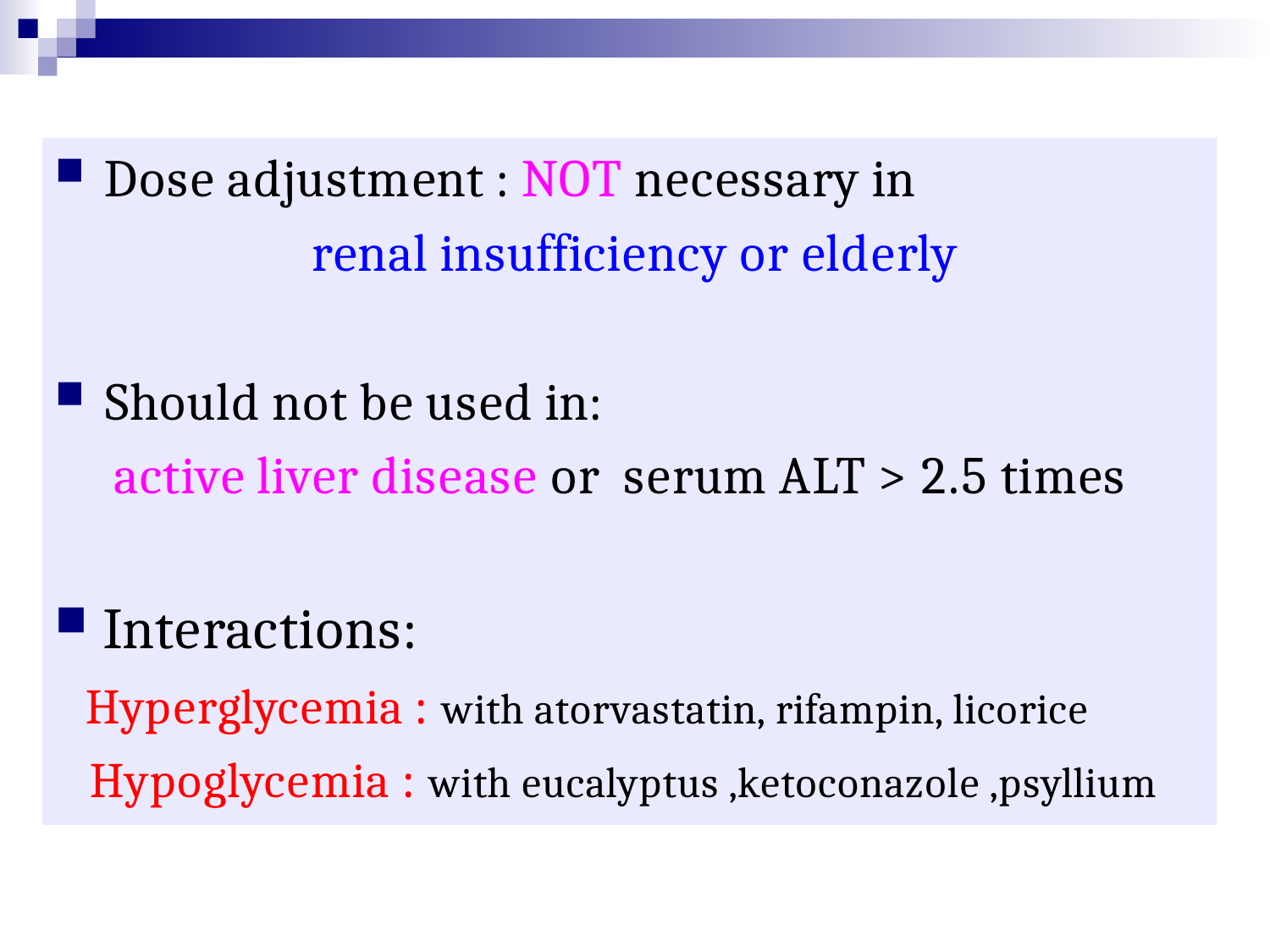

Dose adjustment : NOT necessary in
                      renal insufficiency or elderly

Should not be used in:
     active liver disease or  serum ALT > 2.5 times

Interactions:
   Hyperglycemia : with atorvastatin, rifampin, licorice
   Hypoglycemia : with eucalyptus ,ketoconazole ,psyllium